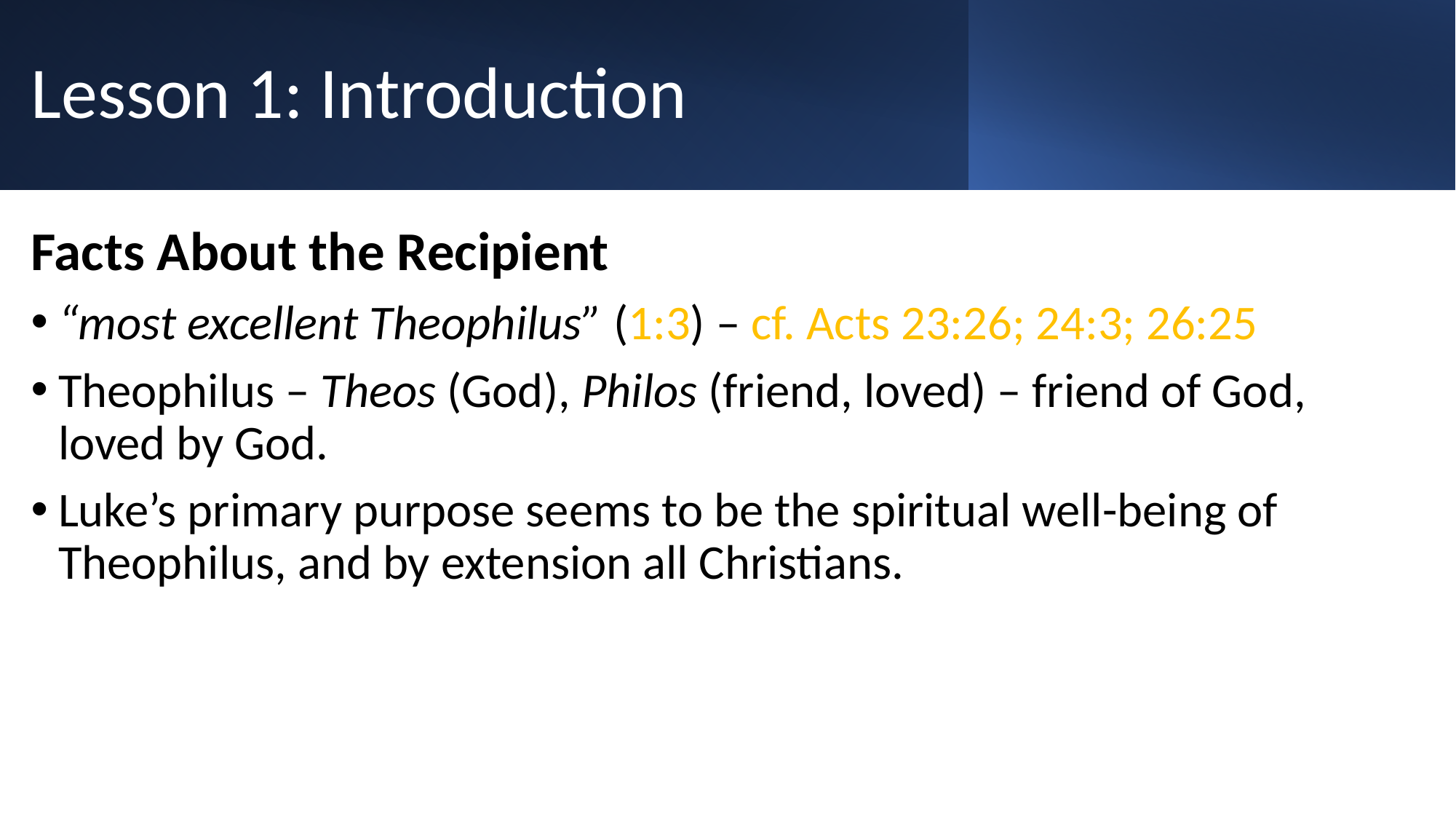

# Lesson 1: Introduction
Facts About the Recipient
“most excellent Theophilus” (1:3) – cf. Acts 23:26; 24:3; 26:25
Theophilus – Theos (God), Philos (friend, loved) – friend of God, loved by God.
Luke’s primary purpose seems to be the spiritual well-being of Theophilus, and by extension all Christians.